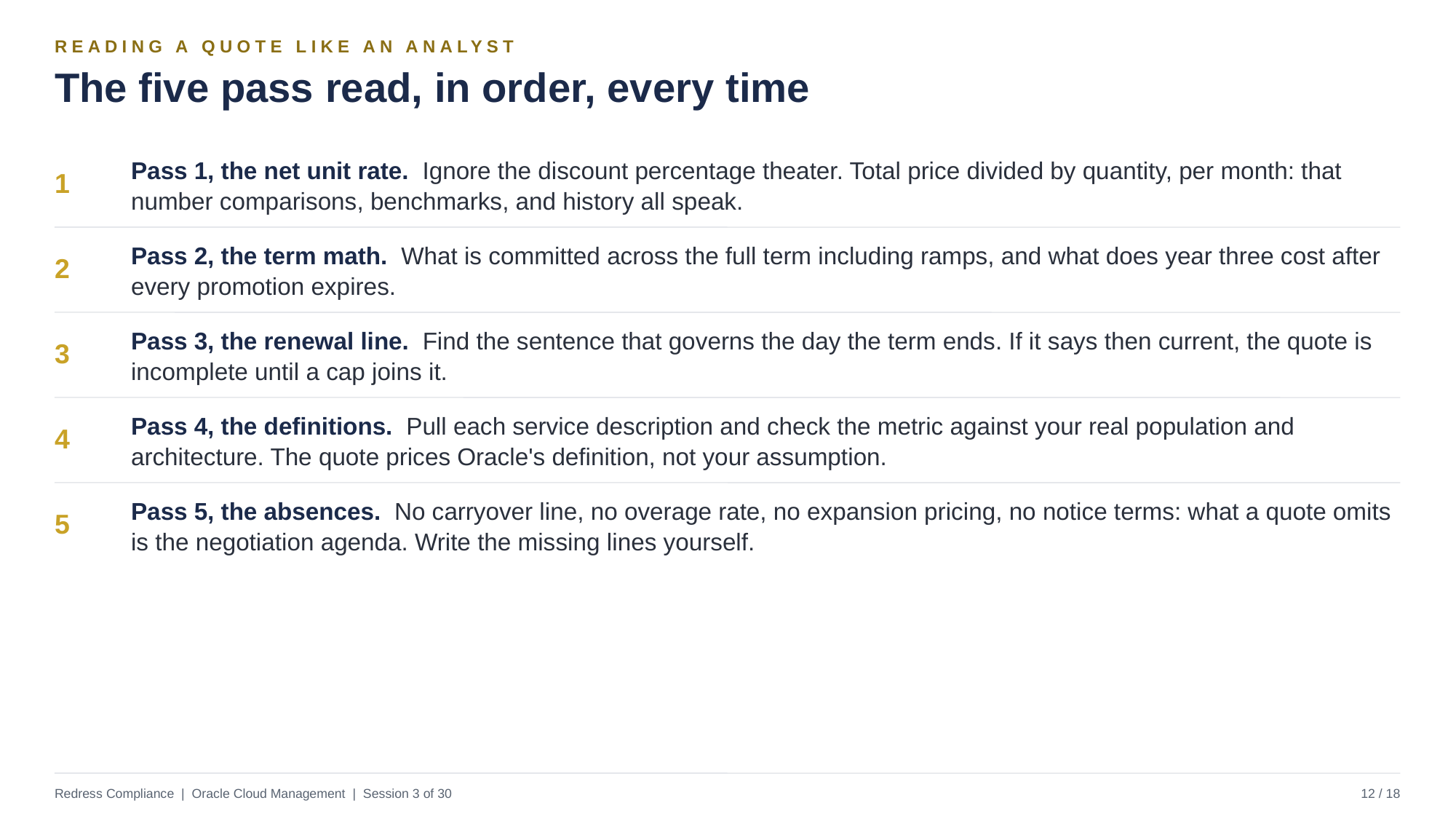

READING A QUOTE LIKE AN ANALYST
The five pass read, in order, every time
Pass 1, the net unit rate.  Ignore the discount percentage theater. Total price divided by quantity, per month: that number comparisons, benchmarks, and history all speak.
1

Pass 2, the term math.  What is committed across the full term including ramps, and what does year three cost after every promotion expires.
2

Pass 3, the renewal line.  Find the sentence that governs the day the term ends. If it says then current, the quote is incomplete until a cap joins it.
3

Pass 4, the definitions.  Pull each service description and check the metric against your real population and architecture. The quote prices Oracle's definition, not your assumption.
4

Pass 5, the absences.  No carryover line, no overage rate, no expansion pricing, no notice terms: what a quote omits is the negotiation agenda. Write the missing lines yourself.
5

Redress Compliance  |  Oracle Cloud Management  |  Session 3 of 30
12 / 18